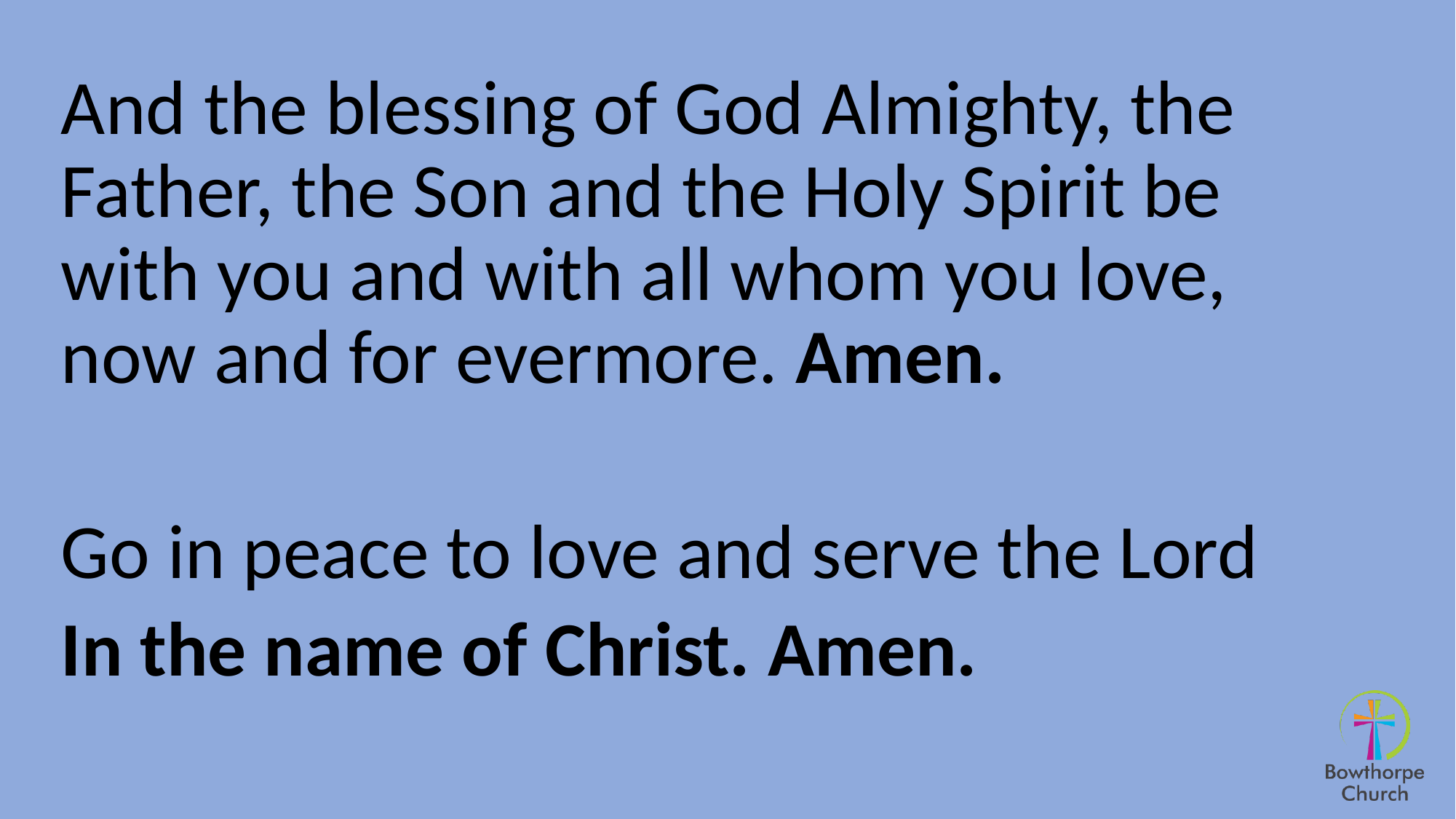

And the blessing of God Almighty, the Father, the Son and the Holy Spirit be with you and with all whom you love, now and for evermore. Amen.

Go in peace to love and serve the Lord
In the name of Christ. Amen.